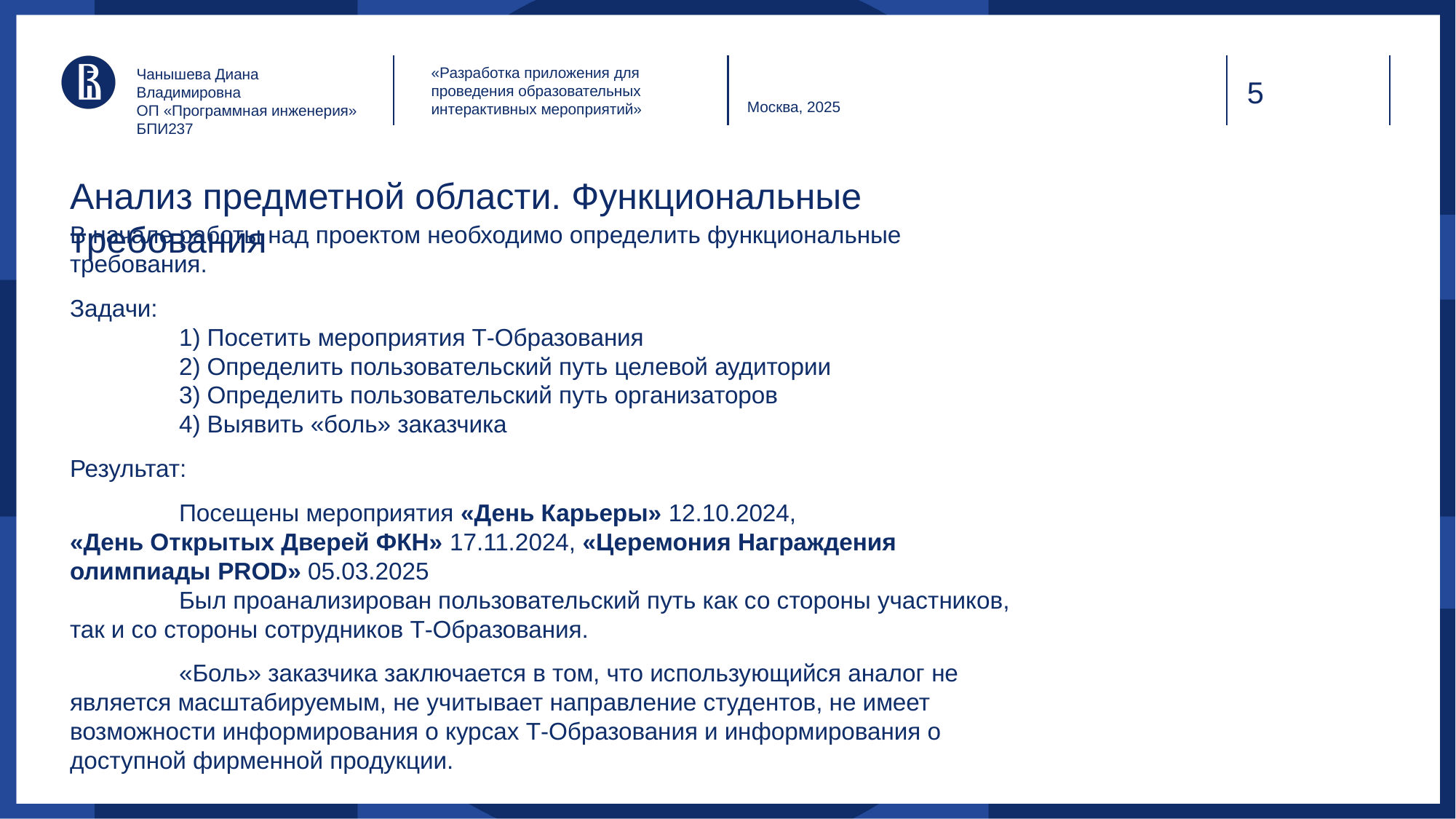

«Разработка приложения для проведения образовательных интерактивных мероприятий»

Чанышева Диана Владимировна
ОП «Программная инженерия»
БПИ237
5
Москва, 2025
# Анализ предметной области. Функциональные требования
В начале работы над проектом необходимо определить функциональные требования.
Задачи:
	1) Посетить мероприятия Т-Образования
	2) Определить пользовательский путь целевой аудитории
	3) Определить пользовательский путь организаторов
	4) Выявить «боль» заказчика
Результат:
	Посещены мероприятия «День Карьеры» 12.10.2024,
«День Открытых Дверей ФКН» 17.11.2024, «Церемония Награждения
олимпиады PROD» 05.03.2025
	Был проанализирован пользовательский путь как со стороны участников, так и со стороны сотрудников Т-Образования.
	«Боль» заказчика заключается в том, что использующийся аналог не является масштабируемым, не учитывает направление студентов, не имеет возможности информирования о курсах Т-Образования и информирования о доступной фирменной продукции.